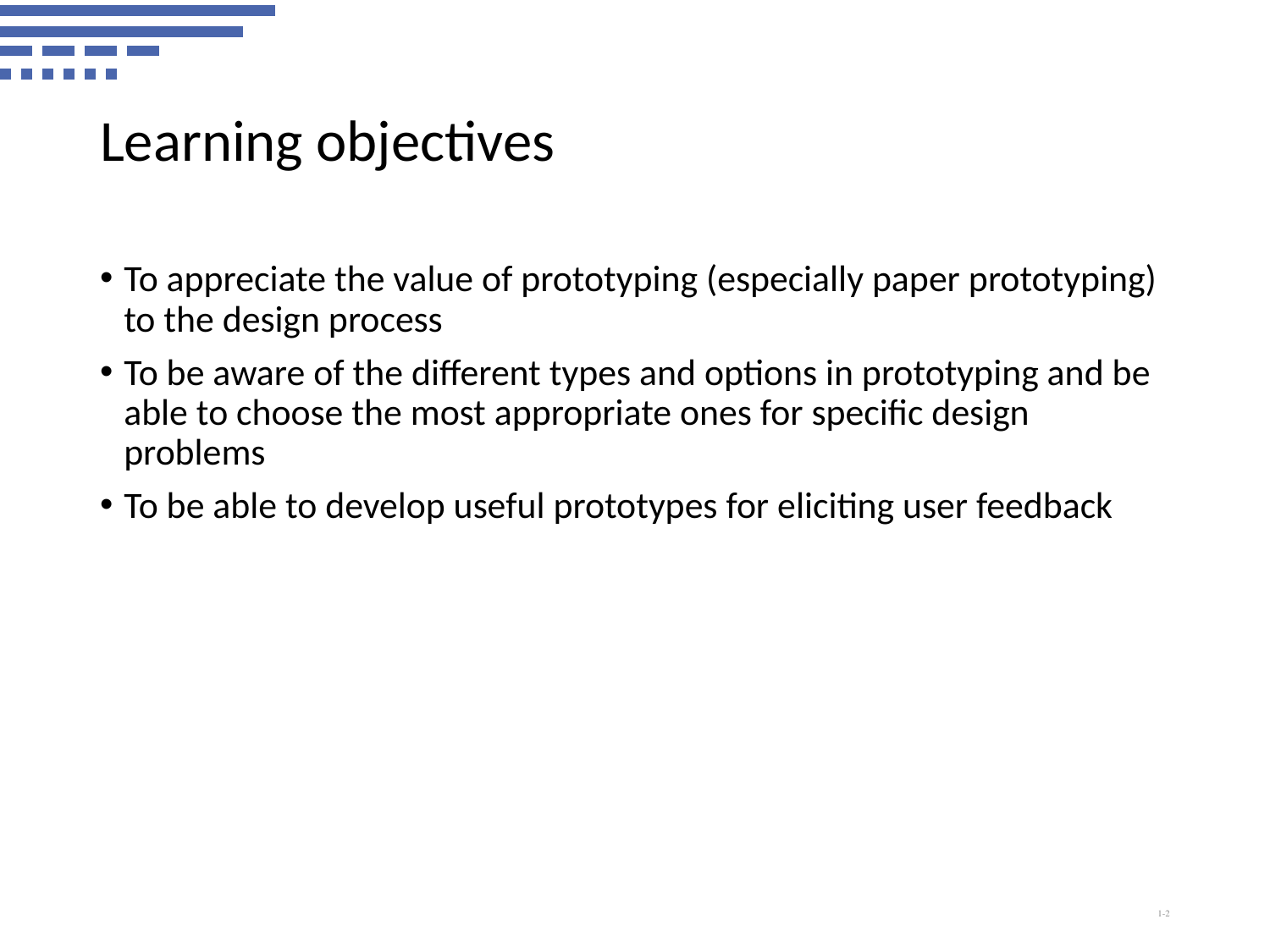

# Learning objectives
To appreciate the value of prototyping (especially paper prototyping) to the design process
To be aware of the different types and options in prototyping and be able to choose the most appropriate ones for specific design problems
To be able to develop useful prototypes for eliciting user feedback
1-2